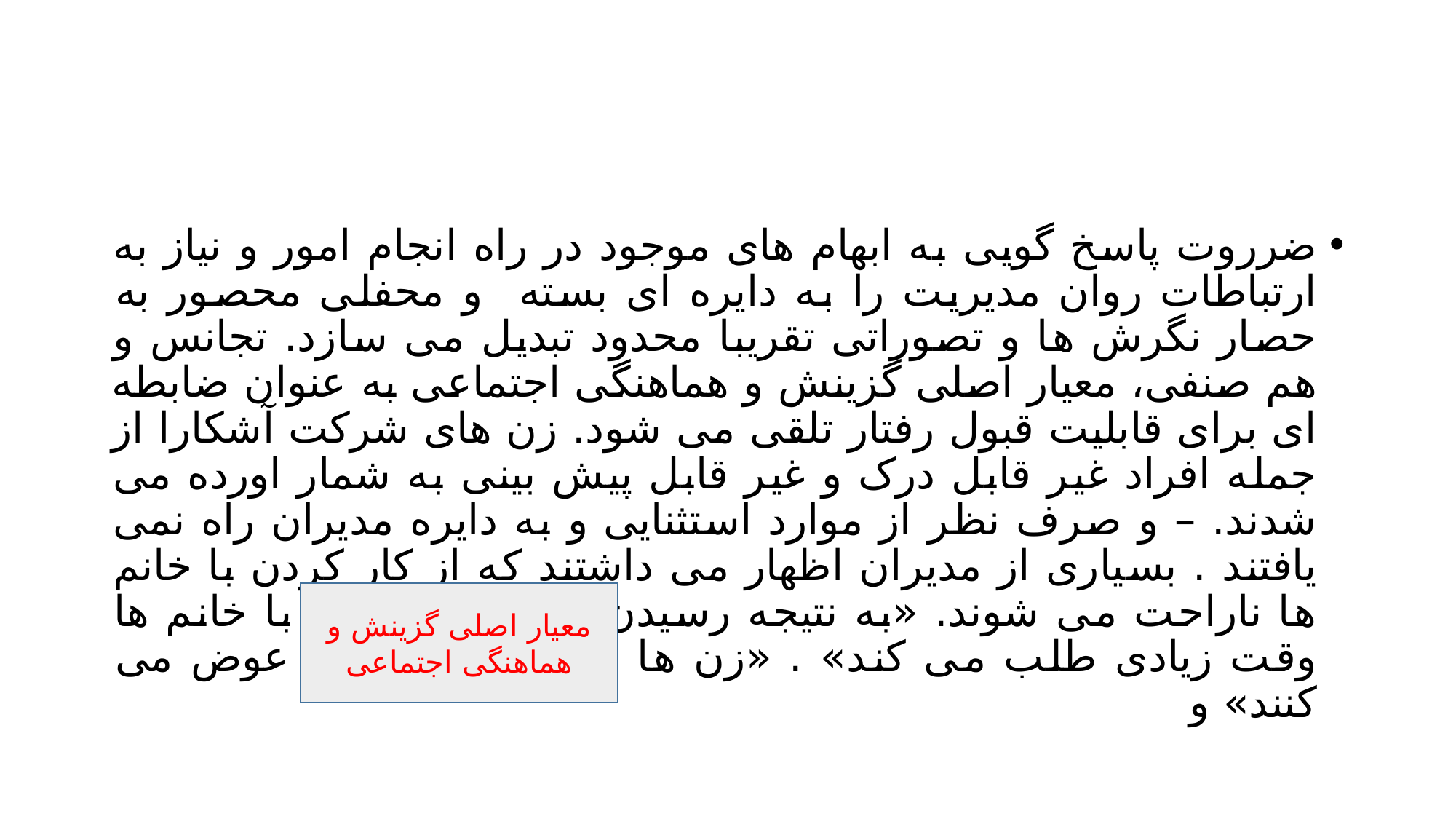

#
ضرروت پاسخ گویی به ابهام های موجود در راه انجام امور و نیاز به ارتباطات روان مدیریت را به دایره ای بسته  و محفلی محصور به حصار نگرش ها و تصوراتی تقریبا محدود تبدیل می سازد. تجانس و هم صنفی، معیار اصلی گزینش و هماهنگی اجتماعی به عنوان ضابطه ای برای قابلیت قبول رفتار تلقی می شود. زن های شرکت آشکارا از جمله افراد غیر قابل درک و غیر قابل پیش بینی به شمار اورده می شدند. – و صرف نظر از موارد استثنایی و به دایره مدیران راه نمی یافتند . بسیاری از مدیران اظهار می داشتند که از کار کردن با خانم ها ناراحت می شوند. «به نتیجه رسیدن در موردی خاص با خانم ها وقت زیادی طلب می کند» . «زن ها مرتبا فکر خود را عوض می کنند» و
معیار اصلی گزینش و هماهنگی اجتماعی